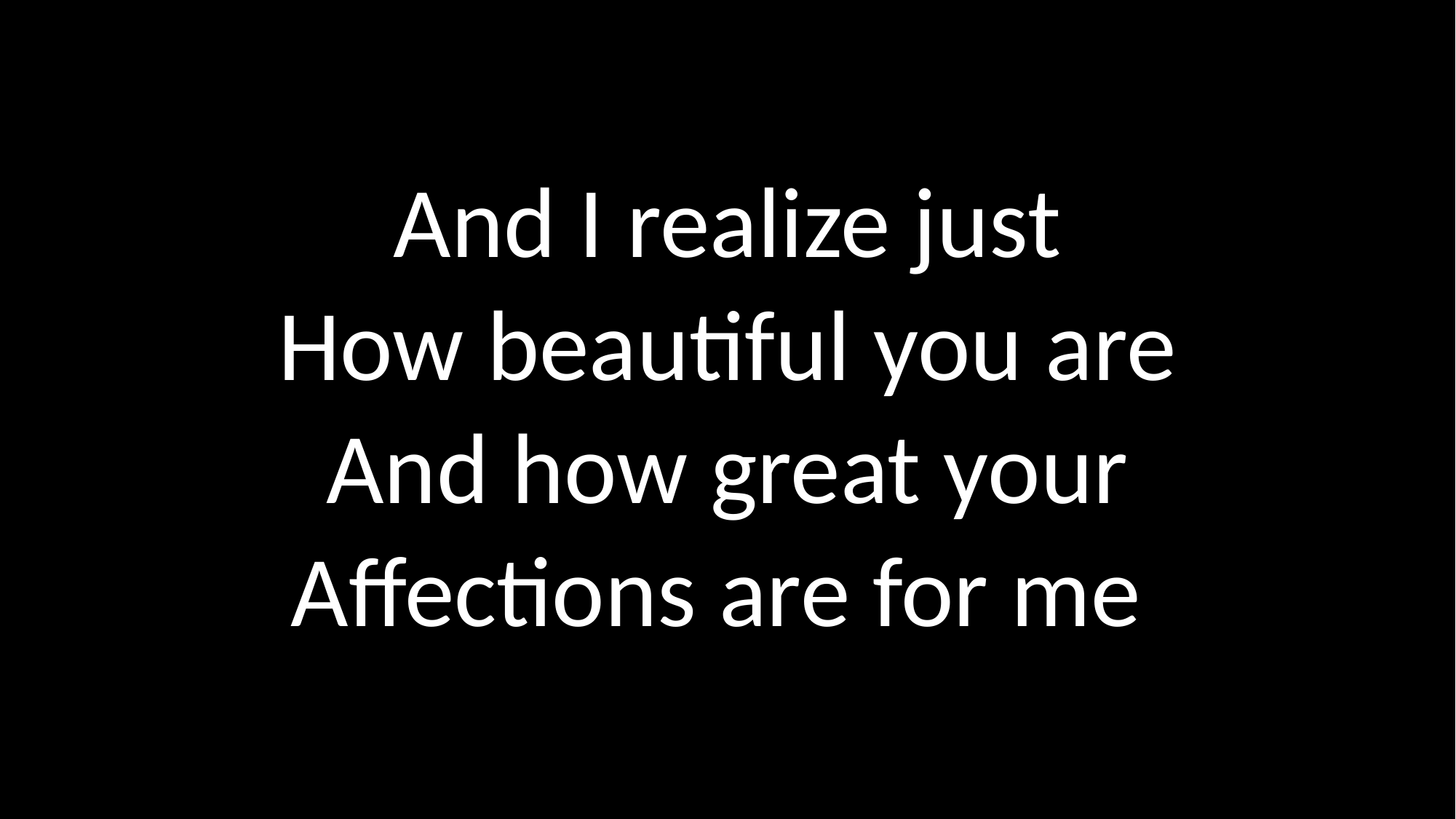

And I realize just
How beautiful you are
And how great your
Affections are for me